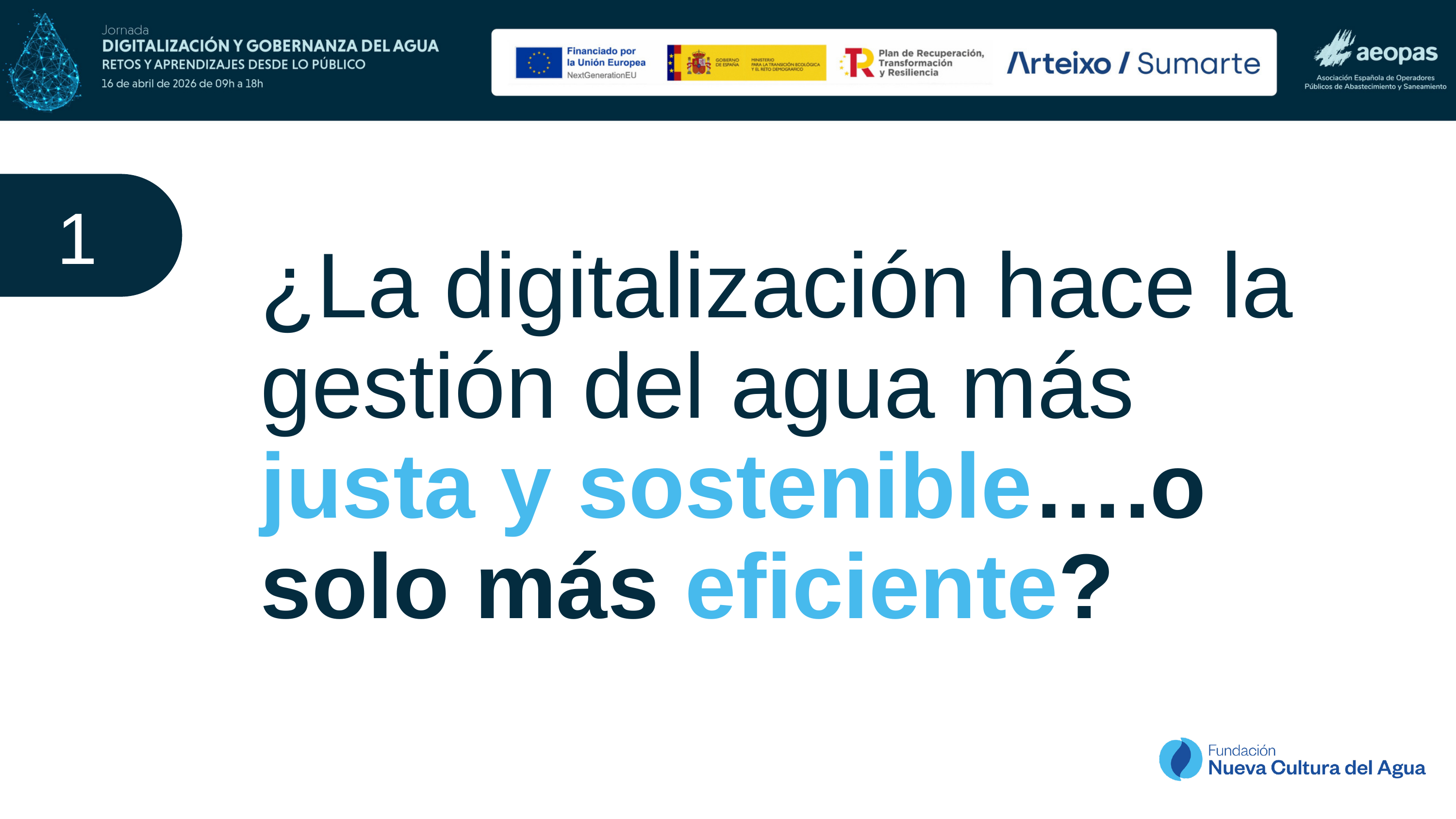

1
¿La digitalización hace la gestión del agua más justa y sostenible….o solo más eficiente?